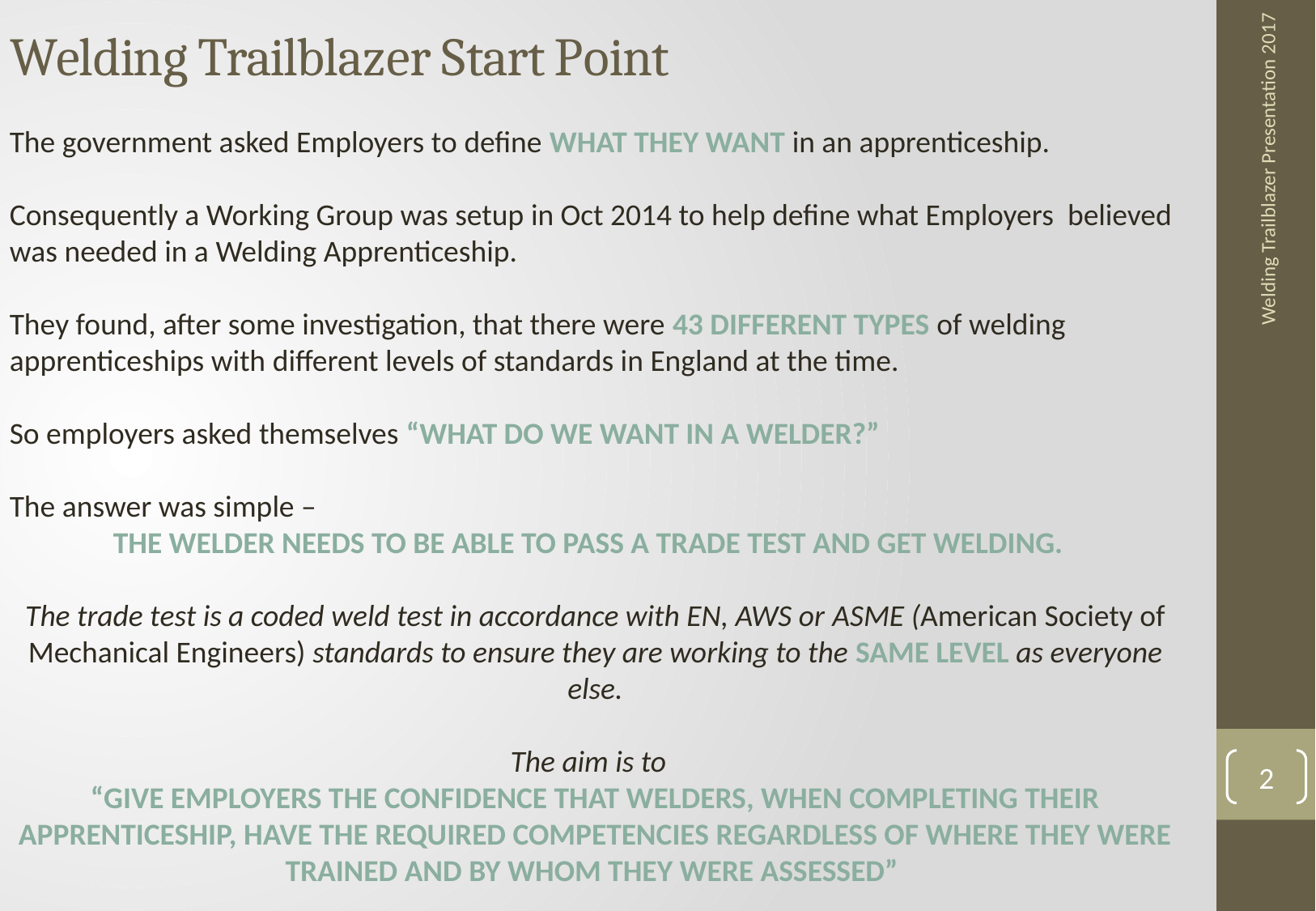

Welding Trailblazer Start Point

The government asked Employers to define what they want in an apprenticeship.

Consequently a Working Group was setup in Oct 2014 to help define what Employers  believed was needed in a Welding Apprenticeship.

They found, after some investigation, that there were 43 different types of welding apprenticeships with different levels of standards in England at the time.

So employers asked themselves “What do we want in a welder?”

The answer was simple –
the welder needs to be able to pass a trade test and get welding.

The trade test is a coded weld test in accordance with EN, AWS or ASME (American Society of Mechanical Engineers) standards to ensure they are working to the same level as everyone else.

The aim is to
“give employers the confidence that welders, when completing their apprenticeship, have the required competencies regardless of where they were trained and by whom they were assessed”
Welding Trailblazer Presentation 2017
2